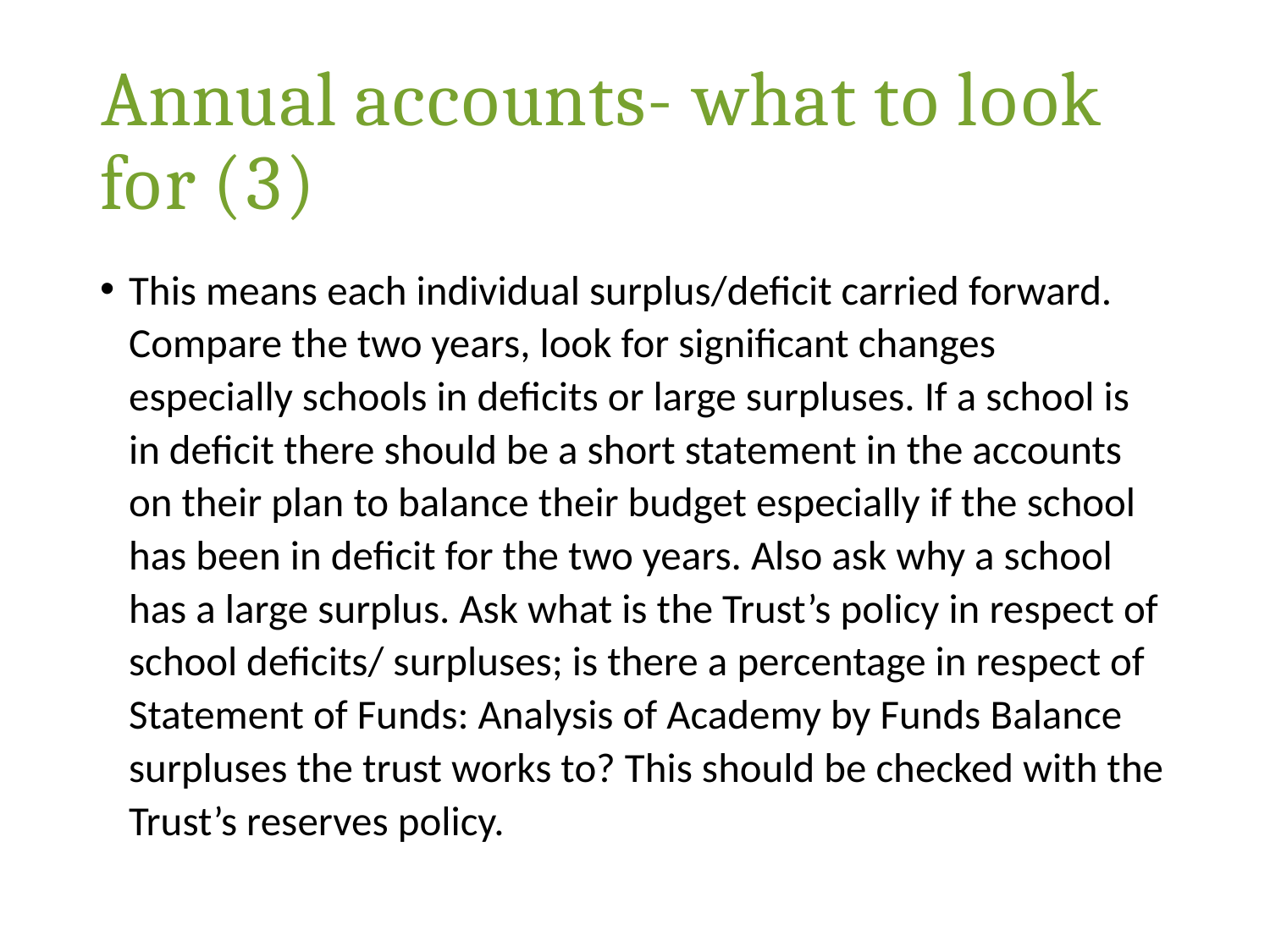

# Annual accounts- what to look for (3)
This means each individual surplus/deficit carried forward. Compare the two years, look for significant changes especially schools in deficits or large surpluses. If a school is in deficit there should be a short statement in the accounts on their plan to balance their budget especially if the school has been in deficit for the two years. Also ask why a school has a large surplus. Ask what is the Trust’s policy in respect of school deficits/ surpluses; is there a percentage in respect of Statement of Funds: Analysis of Academy by Funds Balance surpluses the trust works to? This should be checked with the Trust’s reserves policy.